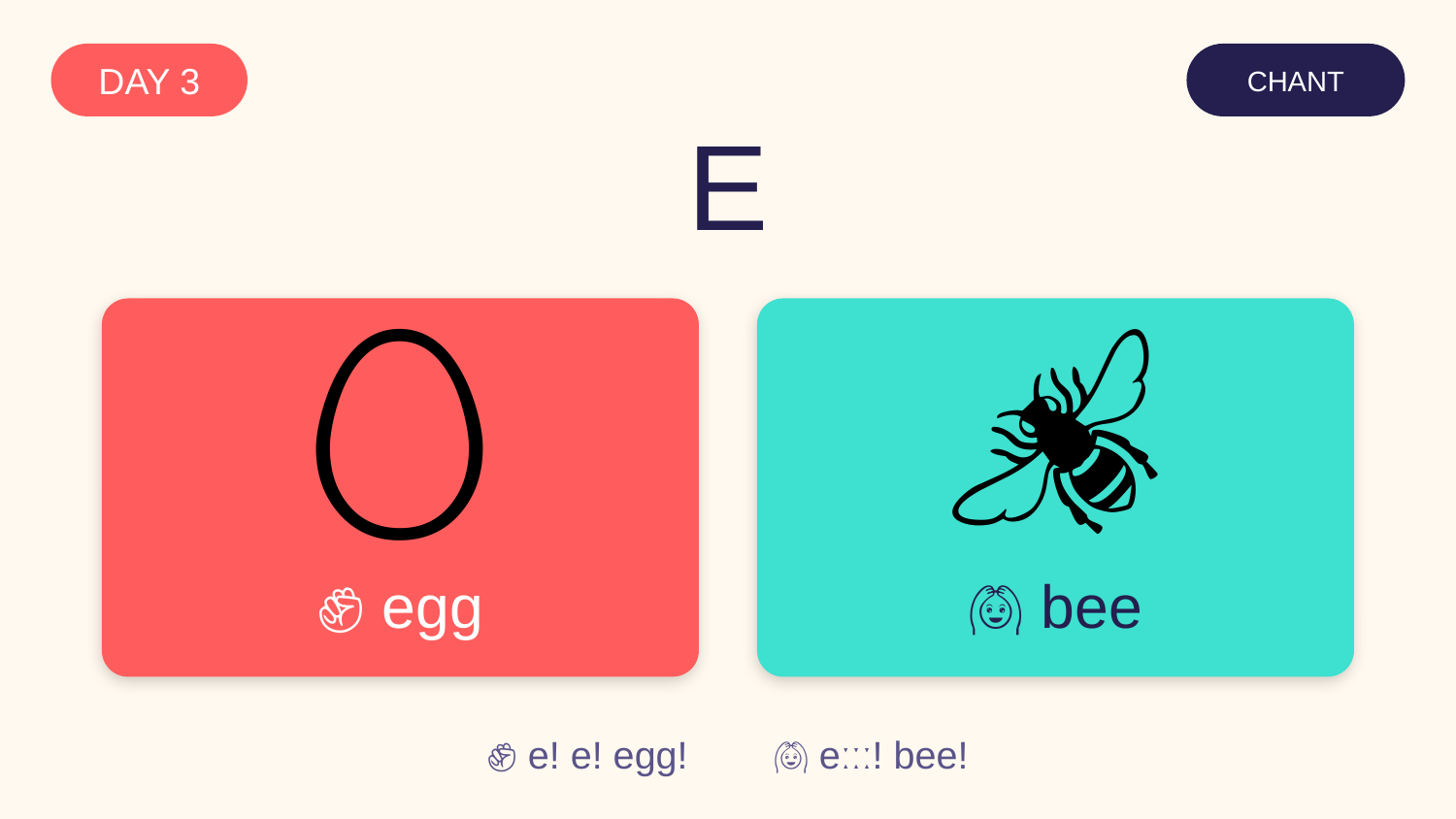

DAY 3

CHANT
E
🥚
🐝

✊ egg
🙆 bee
✊ e! e! egg!        🙆 eːːː! bee!